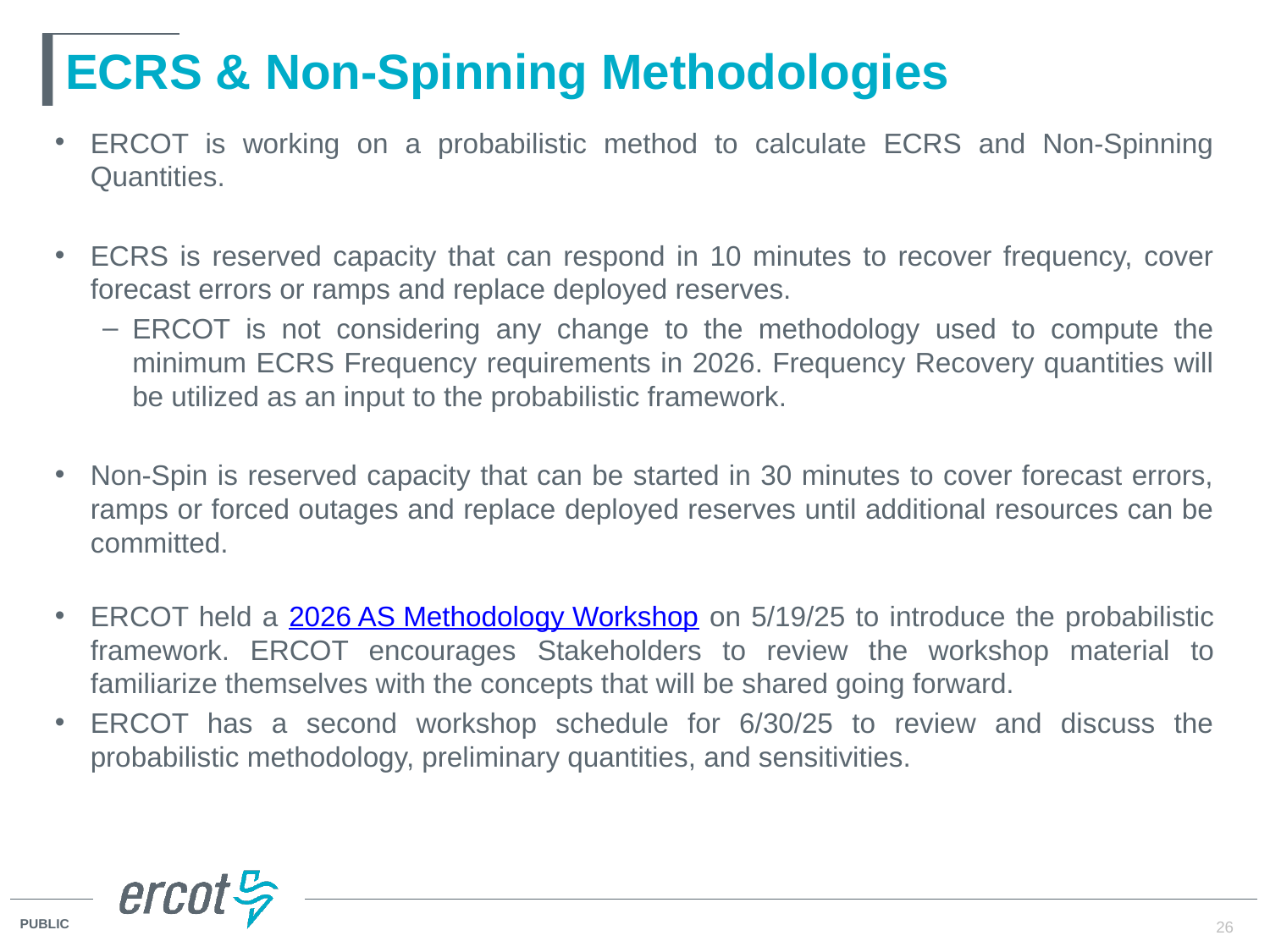

# ECRS & Non-Spinning Methodologies
ERCOT is working on a probabilistic method to calculate ECRS and Non-Spinning Quantities.

ECRS is reserved capacity that can respond in 10 minutes to recover frequency, cover forecast errors or ramps and replace deployed reserves.
ERCOT is not considering any change to the methodology used to compute the minimum ECRS Frequency requirements in 2026. Frequency Recovery quantities will be utilized as an input to the probabilistic framework.

Non-Spin is reserved capacity that can be started in 30 minutes to cover forecast errors, ramps or forced outages and replace deployed reserves until additional resources can be committed.
ERCOT held a 2026 AS Methodology Workshop on 5/19/25 to introduce the probabilistic framework. ERCOT encourages Stakeholders to review the workshop material to familiarize themselves with the concepts that will be shared going forward.
ERCOT has a second workshop schedule for 6/30/25 to review and discuss the probabilistic methodology, preliminary quantities, and sensitivities.

26